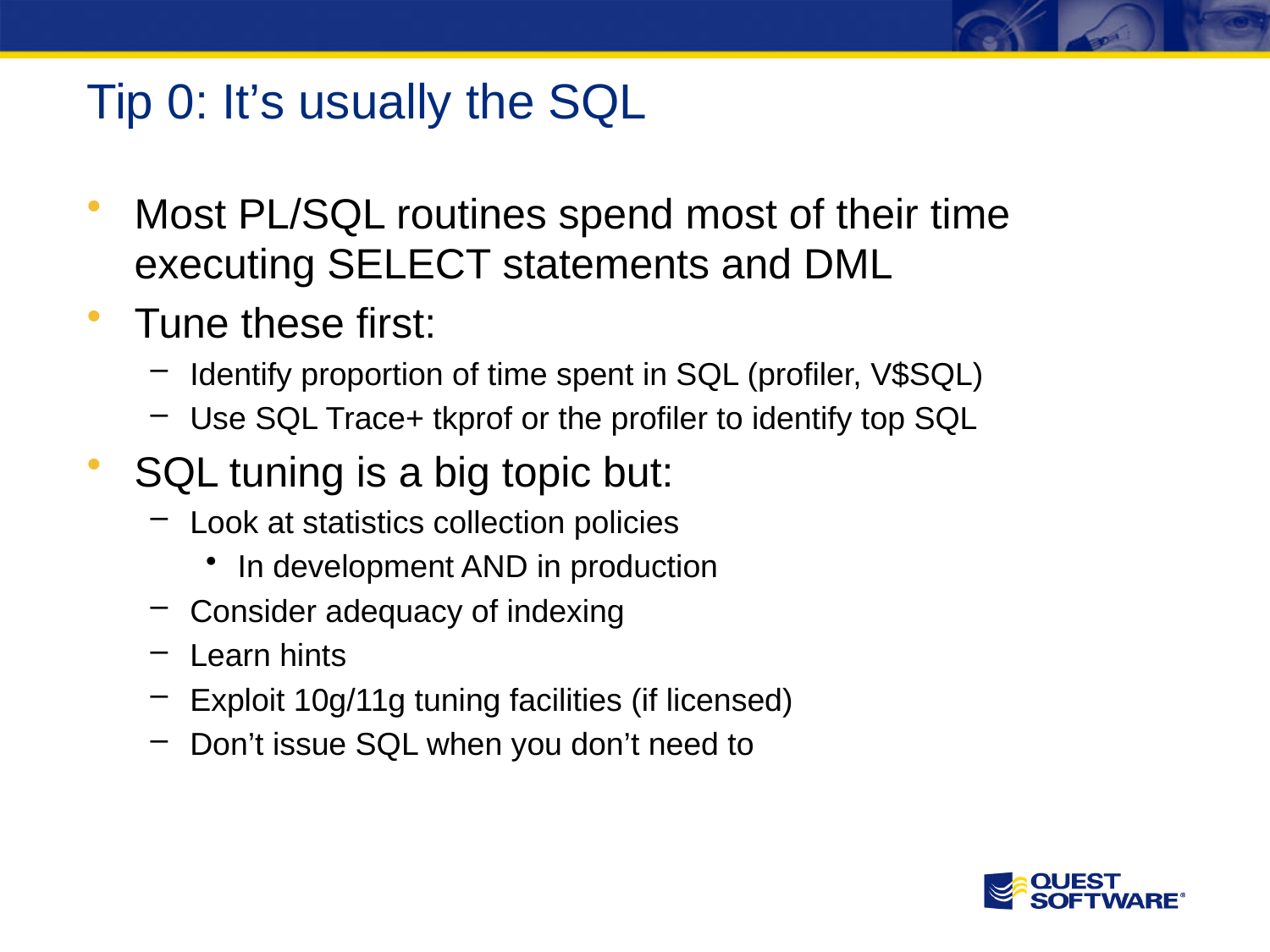

# Tip 0: It’s usually the SQL
Most PL/SQL routines spend most of their time executing SELECT statements and DML
Tune these first:
Identify proportion of time spent in SQL (profiler, V$SQL)
Use SQL Trace+ tkprof or the profiler to identify top SQL
SQL tuning is a big topic but:
Look at statistics collection policies
In development AND in production
Consider adequacy of indexing
Learn hints
Exploit 10g/11g tuning facilities (if licensed)
Don’t issue SQL when you don’t need to